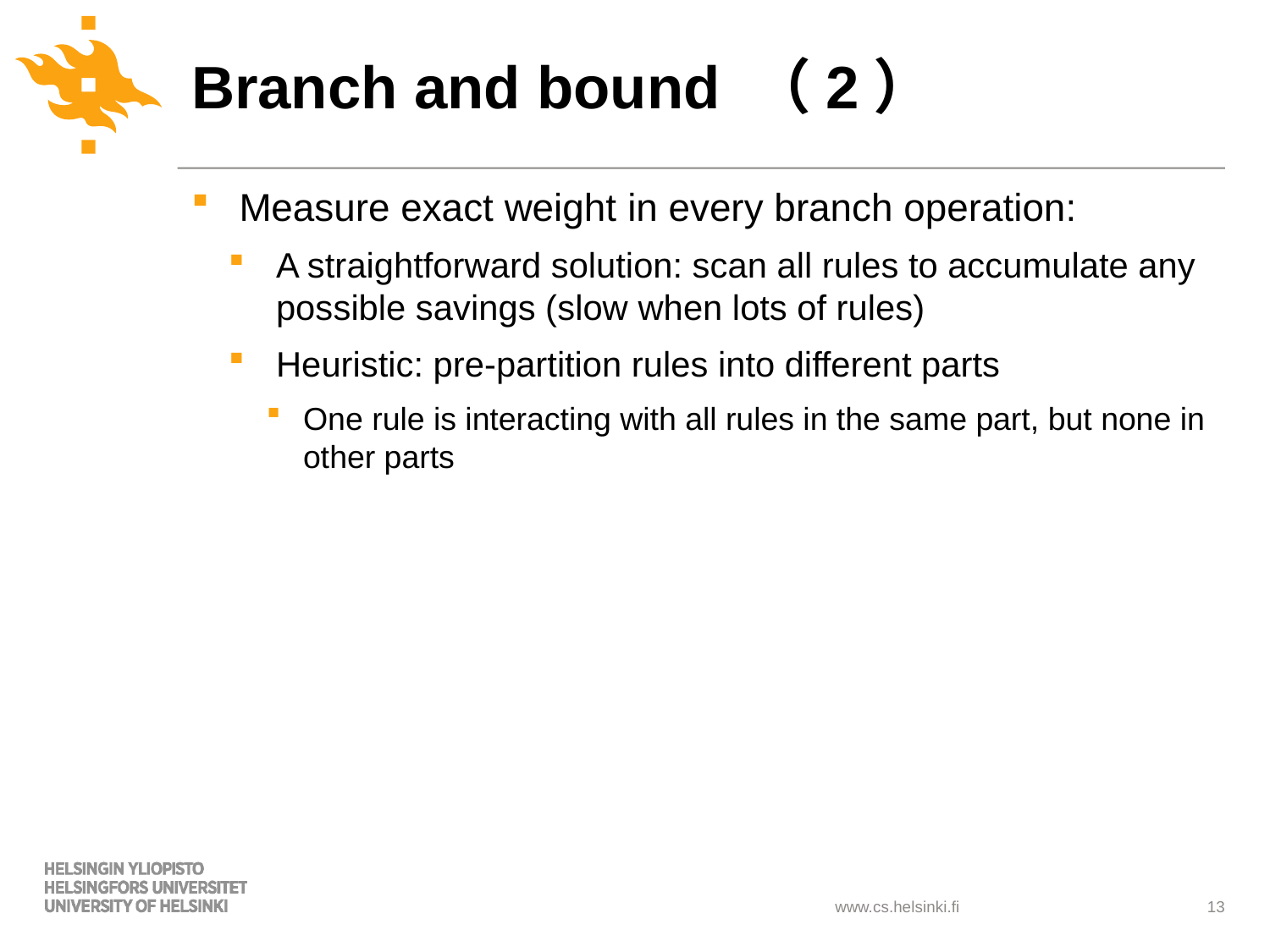

# Branch and bound （2）
Measure exact weight in every branch operation:
A straightforward solution: scan all rules to accumulate any possible savings (slow when lots of rules)
Heuristic: pre-partition rules into different parts
One rule is interacting with all rules in the same part, but none in other parts

13